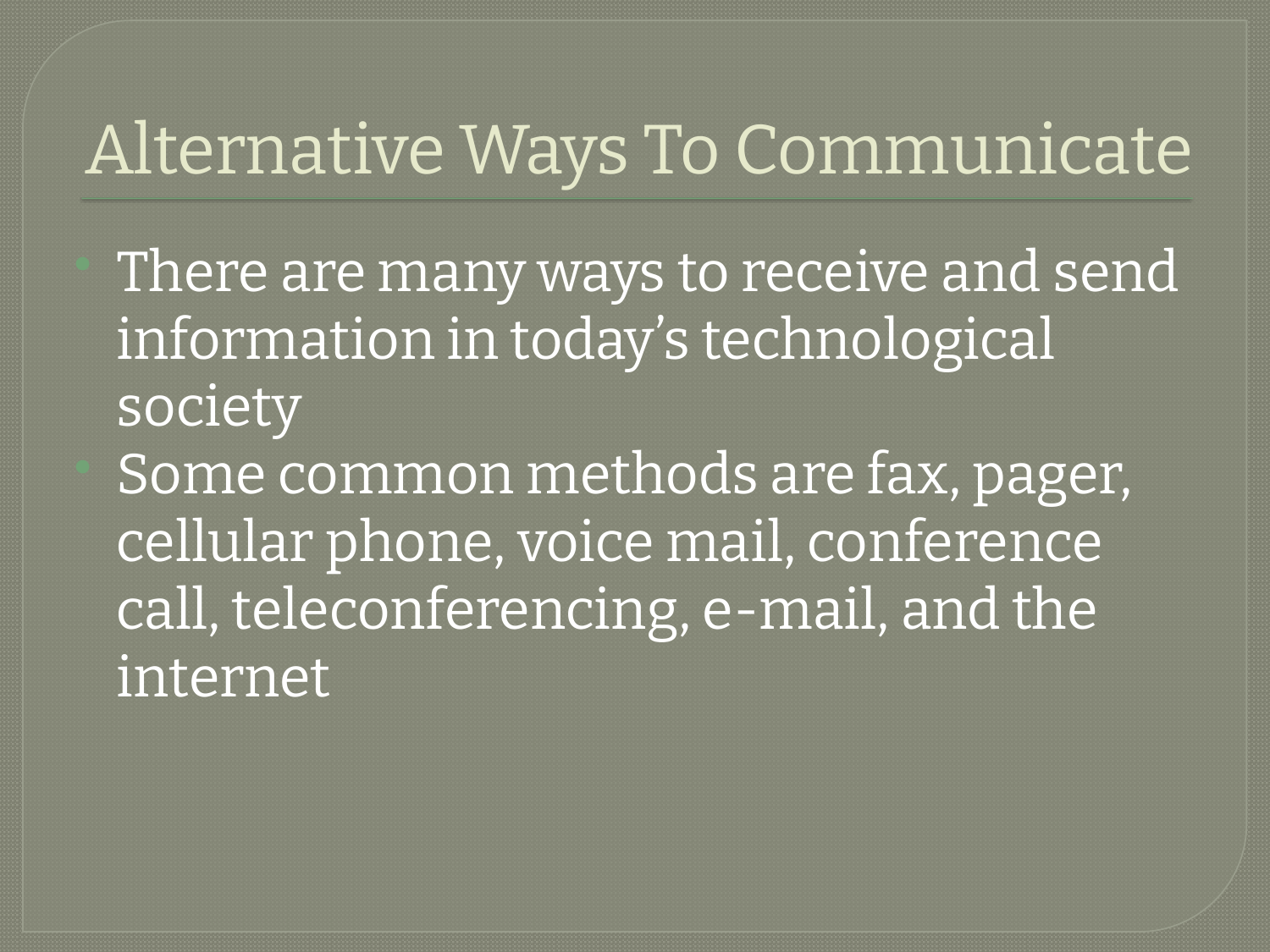

# Alternative Ways To Communicate
There are many ways to receive and send information in today’s technological society
Some common methods are fax, pager, cellular phone, voice mail, conference call, teleconferencing, e-mail, and the internet